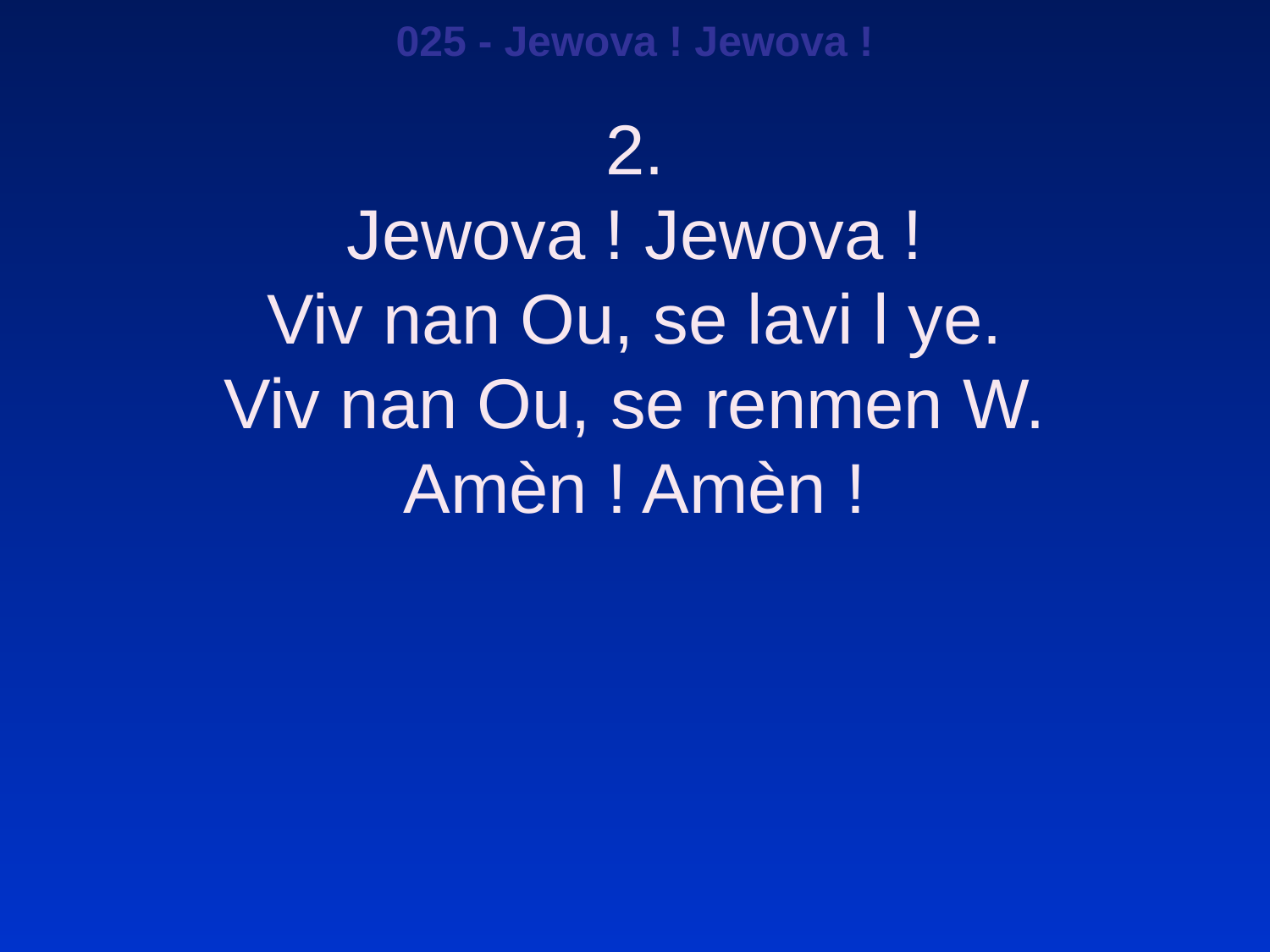

025 - Jewova ! Jewova !
2.
Jewova ! Jewova !
Viv nan Ou, se lavi l ye.
Viv nan Ou, se renmen W.
Amèn ! Amèn !